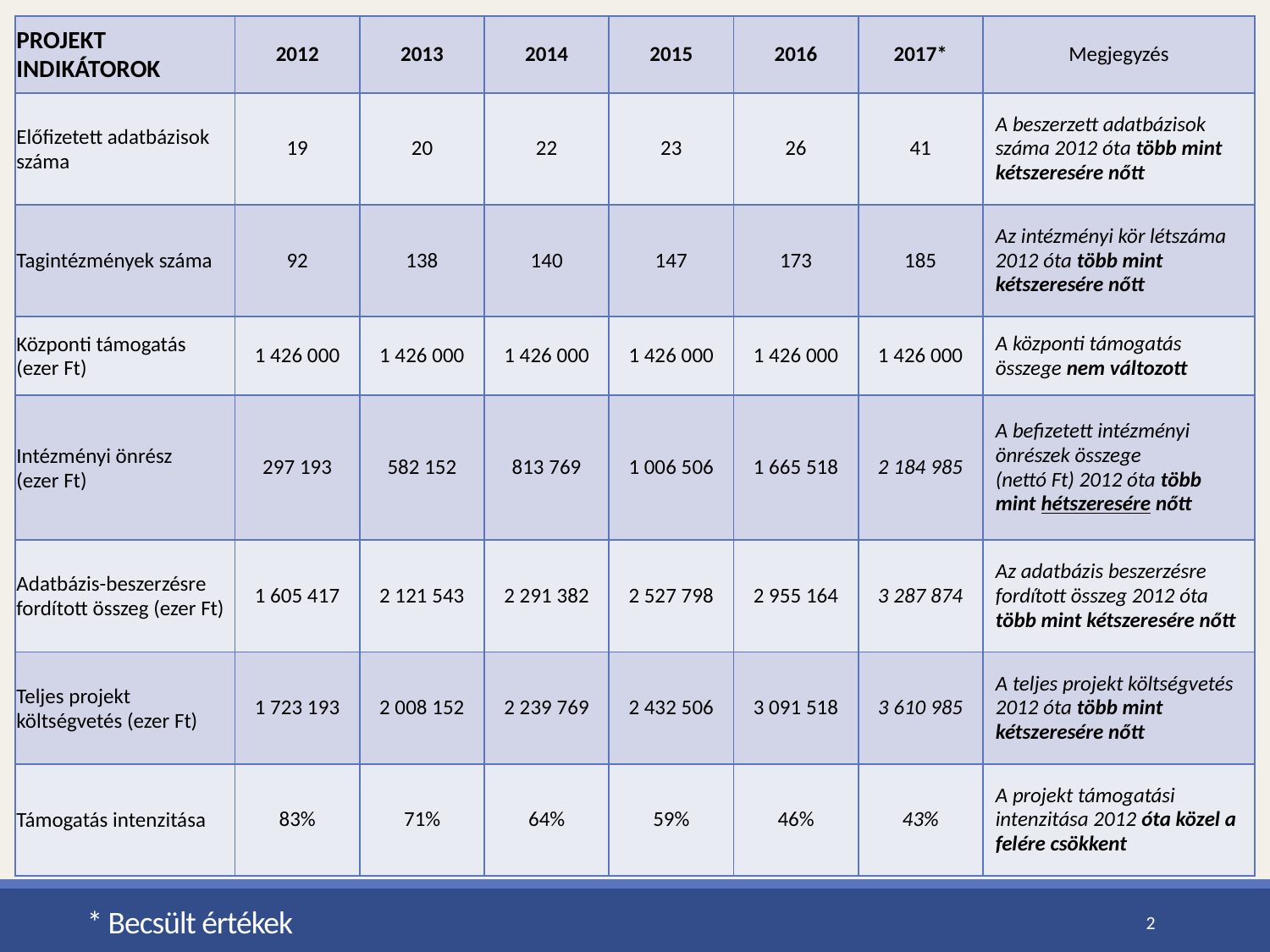

| PROJEKT INDIKÁTOROK | 2012 | 2013 | 2014 | 2015 | 2016 | 2017\* | Megjegyzés |
| --- | --- | --- | --- | --- | --- | --- | --- |
| Előfizetett adatbázisok száma | 19 | 20 | 22 | 23 | 26 | 41 | A beszerzett adatbázisok száma 2012 óta több mint kétszeresére nőtt |
| Tagintézmények száma | 92 | 138 | 140 | 147 | 173 | 185 | Az intézményi kör létszáma 2012 óta több mint kétszeresére nőtt |
| Központi támogatás (ezer Ft) | 1 426 000 | 1 426 000 | 1 426 000 | 1 426 000 | 1 426 000 | 1 426 000 | A központi támogatás összege nem változott |
| Intézményi önrész (ezer Ft) | 297 193 | 582 152 | 813 769 | 1 006 506 | 1 665 518 | 2 184 985 | A befizetett intézményi önrészek összege (nettó Ft) 2012 óta több mint hétszeresére nőtt |
| Adatbázis-beszerzésre fordított összeg (ezer Ft) | 1 605 417 | 2 121 543 | 2 291 382 | 2 527 798 | 2 955 164 | 3 287 874 | Az adatbázis beszerzésre fordított összeg 2012 óta több mint kétszeresére nőtt |
| Teljes projekt költségvetés (ezer Ft) | 1 723 193 | 2 008 152 | 2 239 769 | 2 432 506 | 3 091 518 | 3 610 985 | A teljes projekt költségvetés 2012 óta több mint kétszeresére nőtt |
| Támogatás intenzitása | 83% | 71% | 64% | 59% | 46% | 43% | A projekt támogatási intenzitása 2012 óta közel a felére csökkent |
* Becsült értékek
2